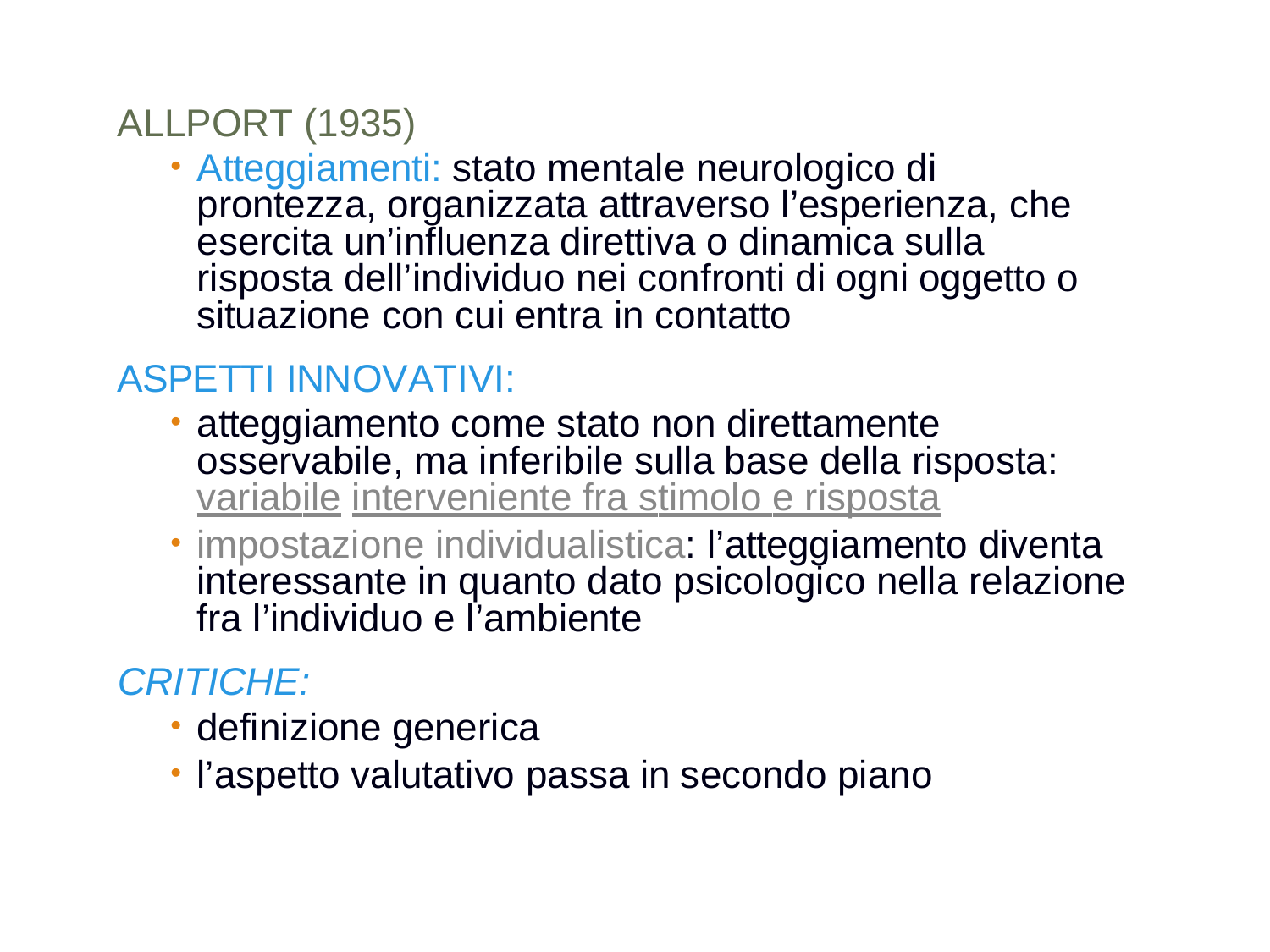

ALLPORT (1935)
Atteggiamenti: stato mentale neurologico di prontezza, organizzata attraverso l’esperienza, che esercita un’influenza direttiva o dinamica sulla risposta dell’individuo nei confronti di ogni oggetto o situazione con cui entra in contatto
ASPETTI INNOVATIVI:
atteggiamento come stato non direttamente osservabile, ma inferibile sulla base della risposta: variabile interveniente fra stimolo e risposta
impostazione individualistica: l’atteggiamento diventa interessante in quanto dato psicologico nella relazione fra l’individuo e l’ambiente
CRITICHE:
definizione generica
l’aspetto valutativo passa in secondo piano
Psicologia Sociale